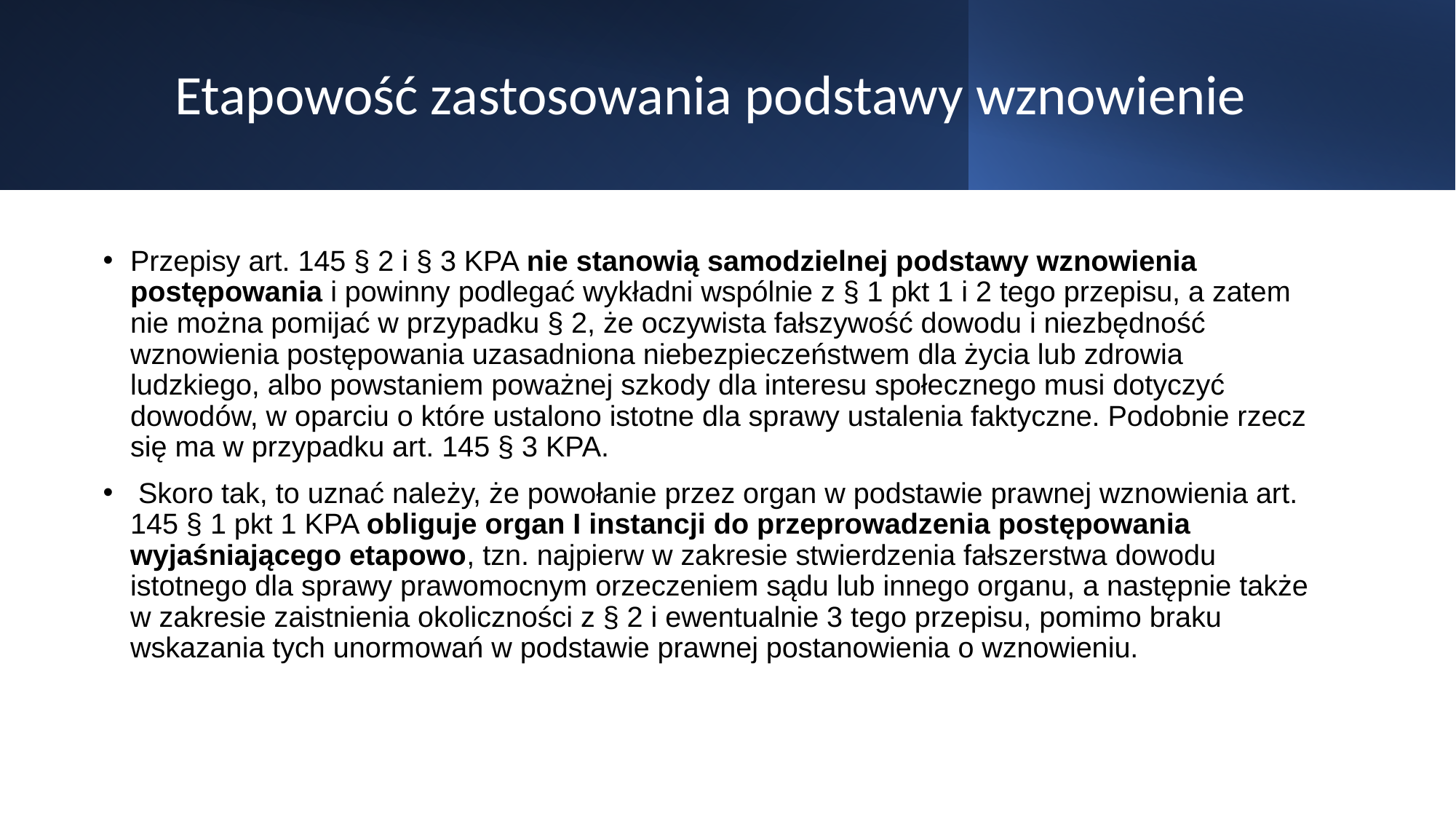

# Etapowość zastosowania podstawy wznowienie
Przepisy art. 145 § 2 i § 3 KPA nie stanowią samodzielnej podstawy wznowienia postępowania i powinny podlegać wykładni wspólnie z § 1 pkt 1 i 2 tego przepisu, a zatem nie można pomijać w przypadku § 2, że oczywista fałszywość dowodu i niezbędność wznowienia postępowania uzasadniona niebezpieczeństwem dla życia lub zdrowia ludzkiego, albo powstaniem poważnej szkody dla interesu społecznego musi dotyczyć dowodów, w oparciu o które ustalono istotne dla sprawy ustalenia faktyczne. Podobnie rzecz się ma w przypadku art. 145 § 3 KPA.
 Skoro tak, to uznać należy, że powołanie przez organ w podstawie prawnej wznowienia art. 145 § 1 pkt 1 KPA obliguje organ I instancji do przeprowadzenia postępowania wyjaśniającego etapowo, tzn. najpierw w zakresie stwierdzenia fałszerstwa dowodu istotnego dla sprawy prawomocnym orzeczeniem sądu lub innego organu, a następnie także w zakresie zaistnienia okoliczności z § 2 i ewentualnie 3 tego przepisu, pomimo braku wskazania tych unormowań w podstawie prawnej postanowienia o wznowieniu.